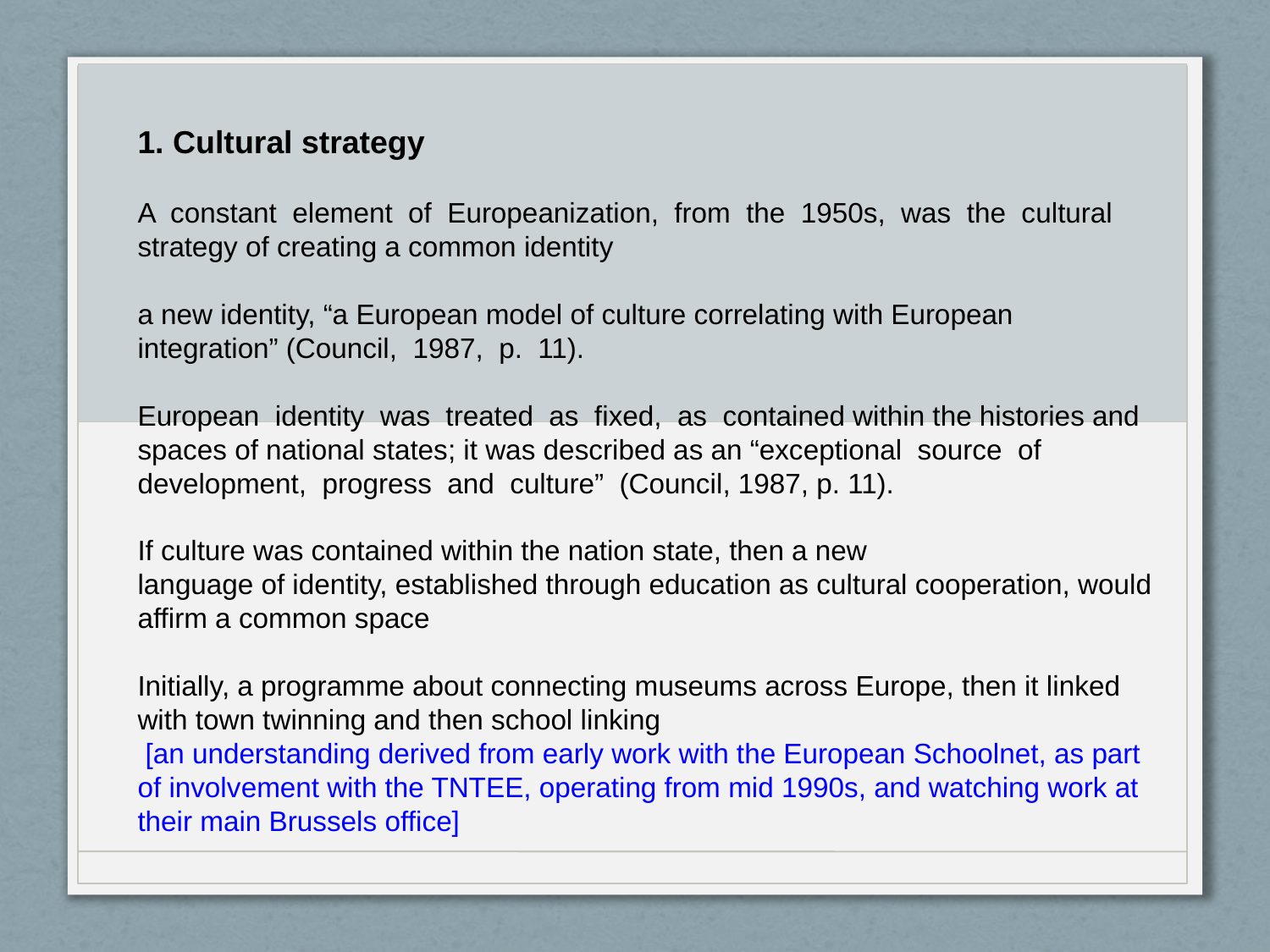

1. Cultural strategy
A  constant  element  of  Europeanization,  from  the  1950s,  was  the  cultural strategy of creating a common identity

a new identity, “a European model of culture correlating with European integration” (Council,  1987,  p.  11).

European  identity  was  treated  as  fixed,  as  contained within the histories and spaces of national states; it was described as an “exceptional  source  of  development,  progress  and  culture”  (Council, 1987, p. 11).

If culture was contained within the nation state, then a new
language of identity, established through education as cultural cooperation, would affirm a common space

Initially, a programme about connecting museums across Europe, then it linked with town twinning and then school linking
 [an understanding derived from early work with the European Schoolnet, as part of involvement with the TNTEE, operating from mid 1990s, and watching work at their main Brussels office]